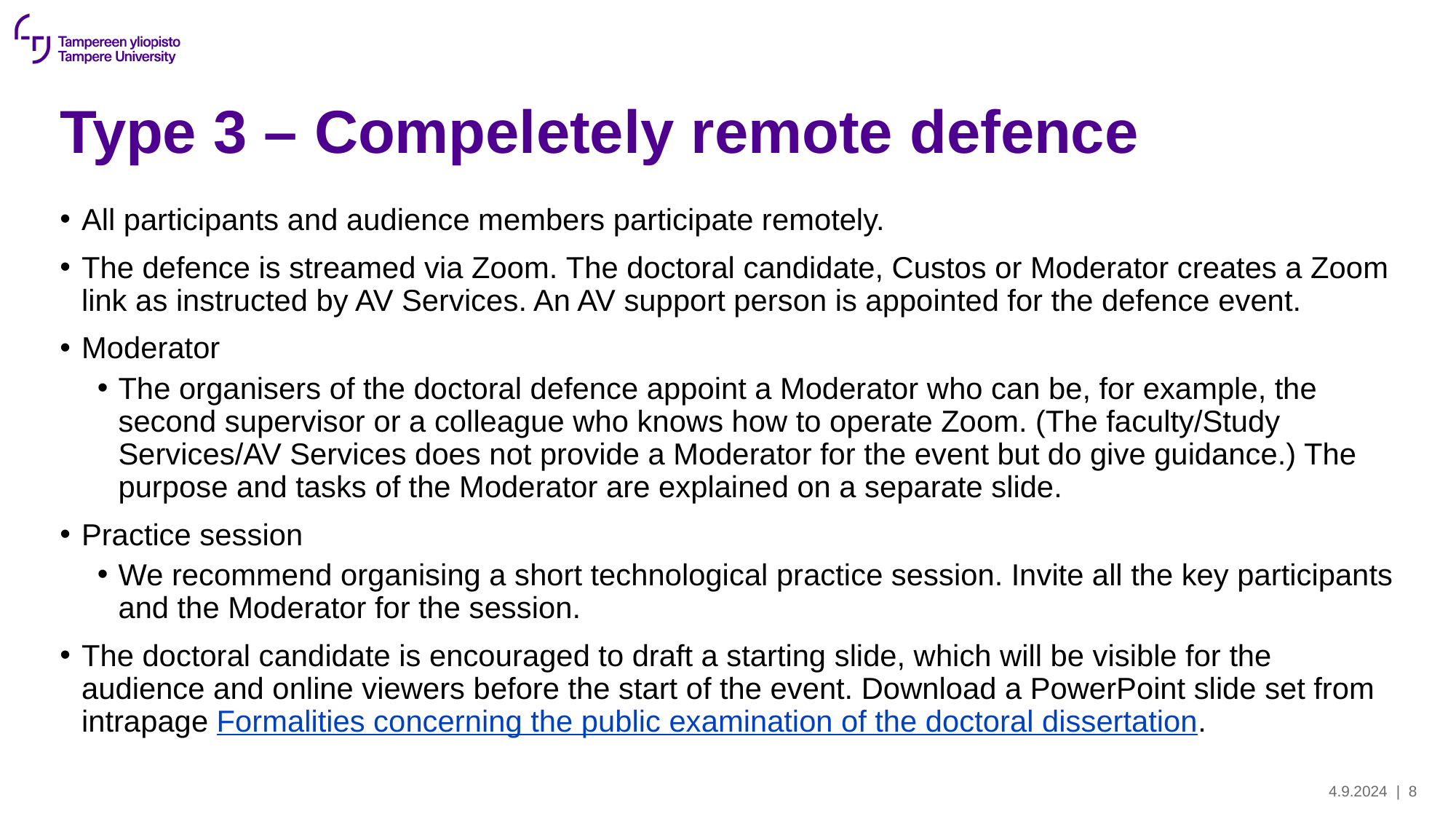

# Type 3 – Compeletely remote defence
All participants and audience members participate remotely.
The defence is streamed via Zoom. The doctoral candidate, Custos or Moderator creates a Zoom link as instructed by AV Services. An AV support person is appointed for the defence event.
Moderator
The organisers of the doctoral defence appoint a Moderator who can be, for example, the second supervisor or a colleague who knows how to operate Zoom. (The faculty/Study Services/AV Services does not provide a Moderator for the event but do give guidance.) The purpose and tasks of the Moderator are explained on a separate slide.
Practice session
We recommend organising a short technological practice session. Invite all the key participants and the Moderator for the session.
The doctoral candidate is encouraged to draft a starting slide, which will be visible for the audience and online viewers before the start of the event. Download a PowerPoint slide set from intrapage Formalities concerning the public examination of the doctoral dissertation.

4.9.2024
|  8